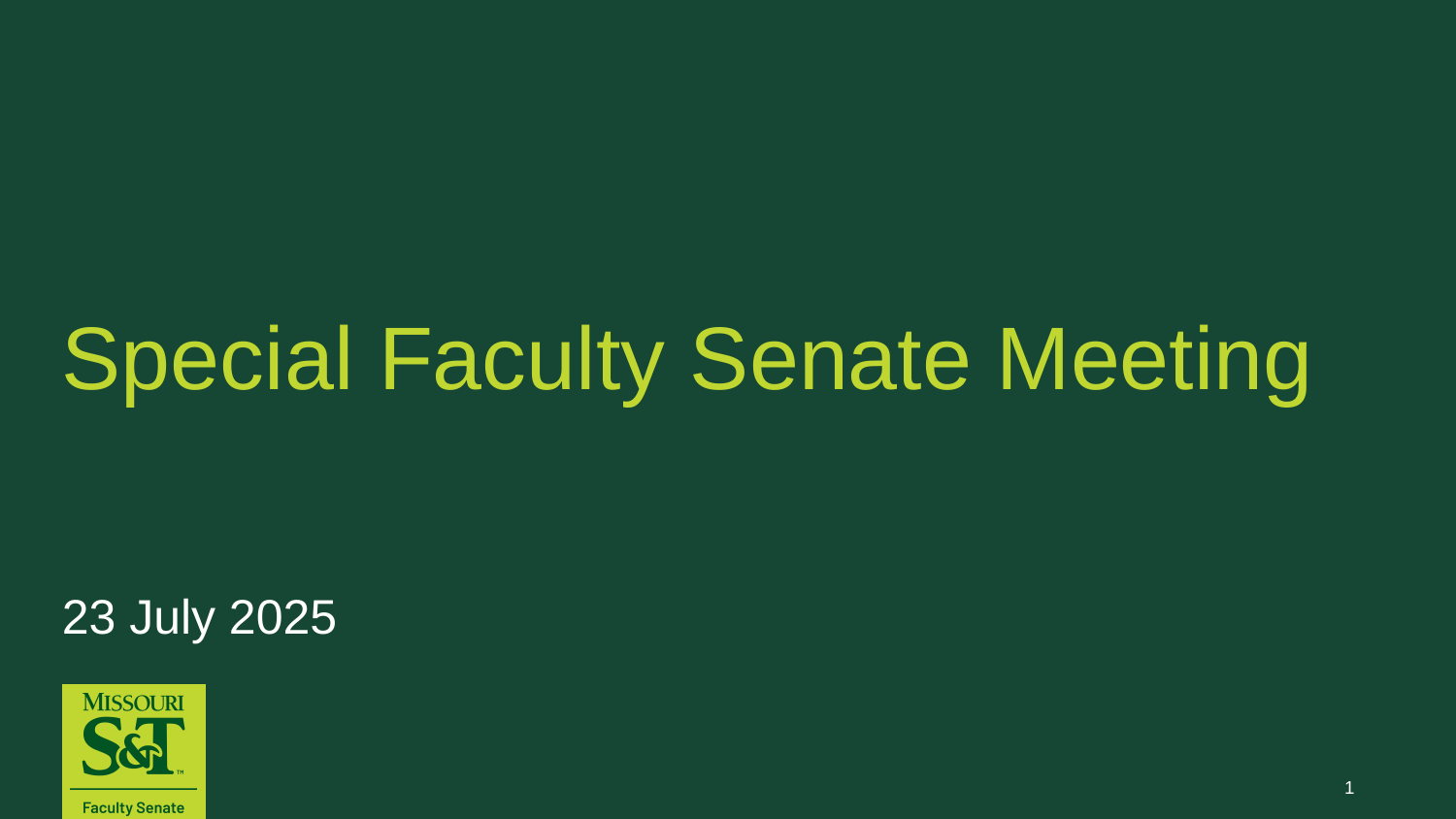

# Special Faculty Senate Meeting
23 July 2025
1